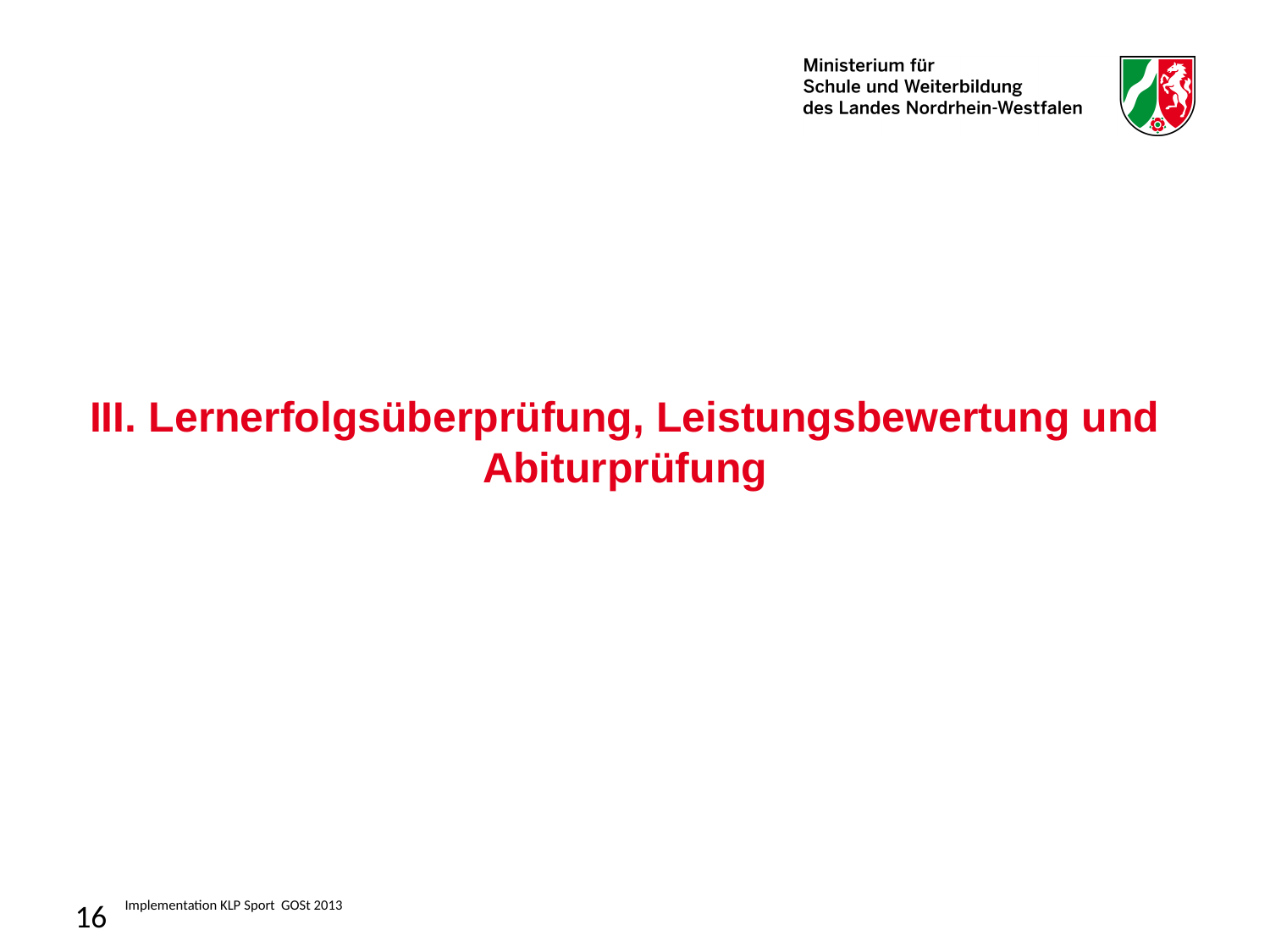

III. Lernerfolgsüberprüfung, Leistungsbewertung und Abiturprüfung
16
Implementation KLP Sport  GOSt 2013